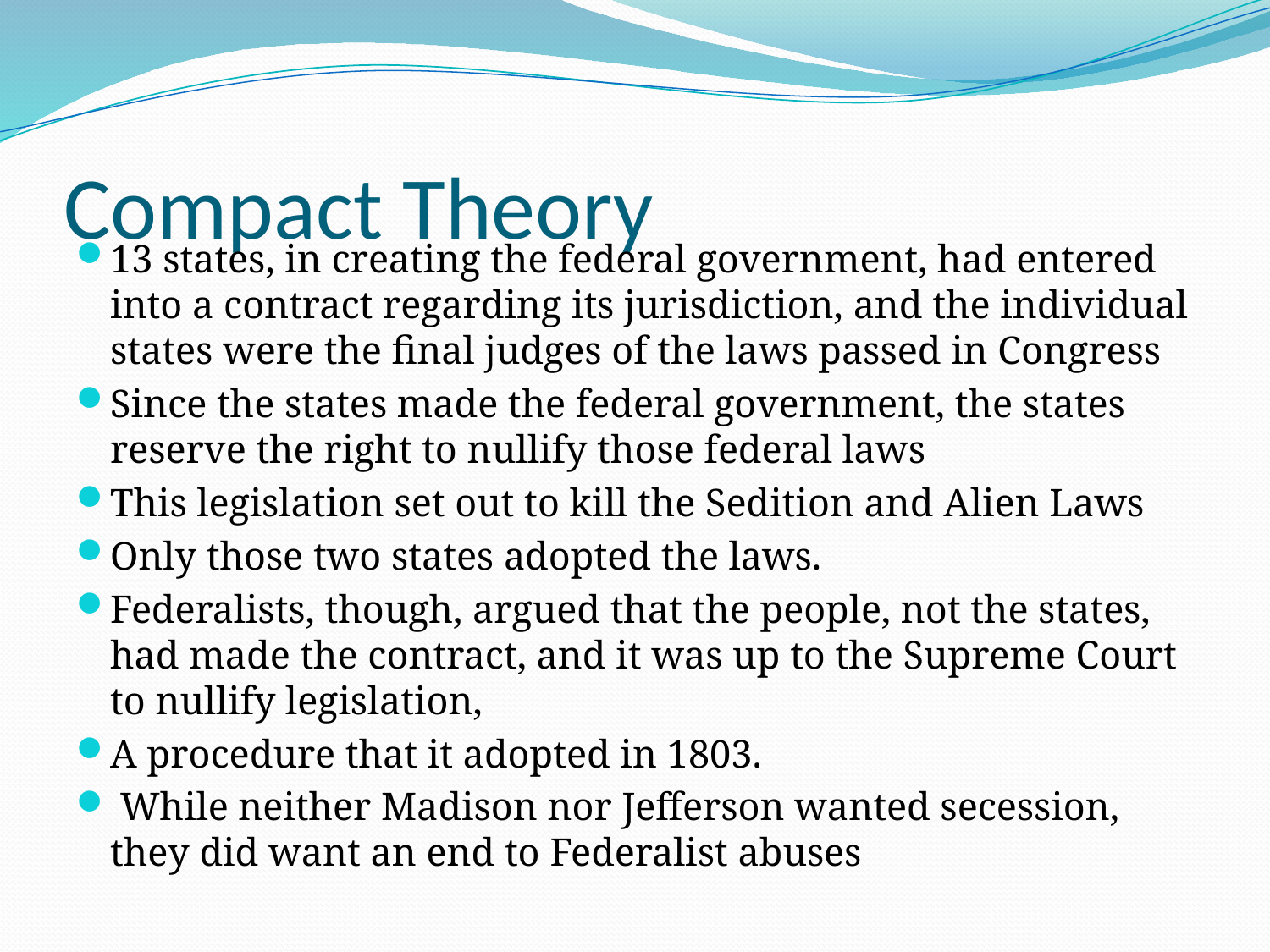

# Compact Theory
13 states, in creating the federal government, had entered into a contract regarding its jurisdiction, and the individual states were the final judges of the laws passed in Congress
Since the states made the federal government, the states reserve the right to nullify those federal laws
This legislation set out to kill the Sedition and Alien Laws
Only those two states adopted the laws.
Federalists, though, argued that the people, not the states, had made the contract, and it was up to the Supreme Court to nullify legislation,
A procedure that it adopted in 1803.
 While neither Madison nor Jefferson wanted secession, they did want an end to Federalist abuses